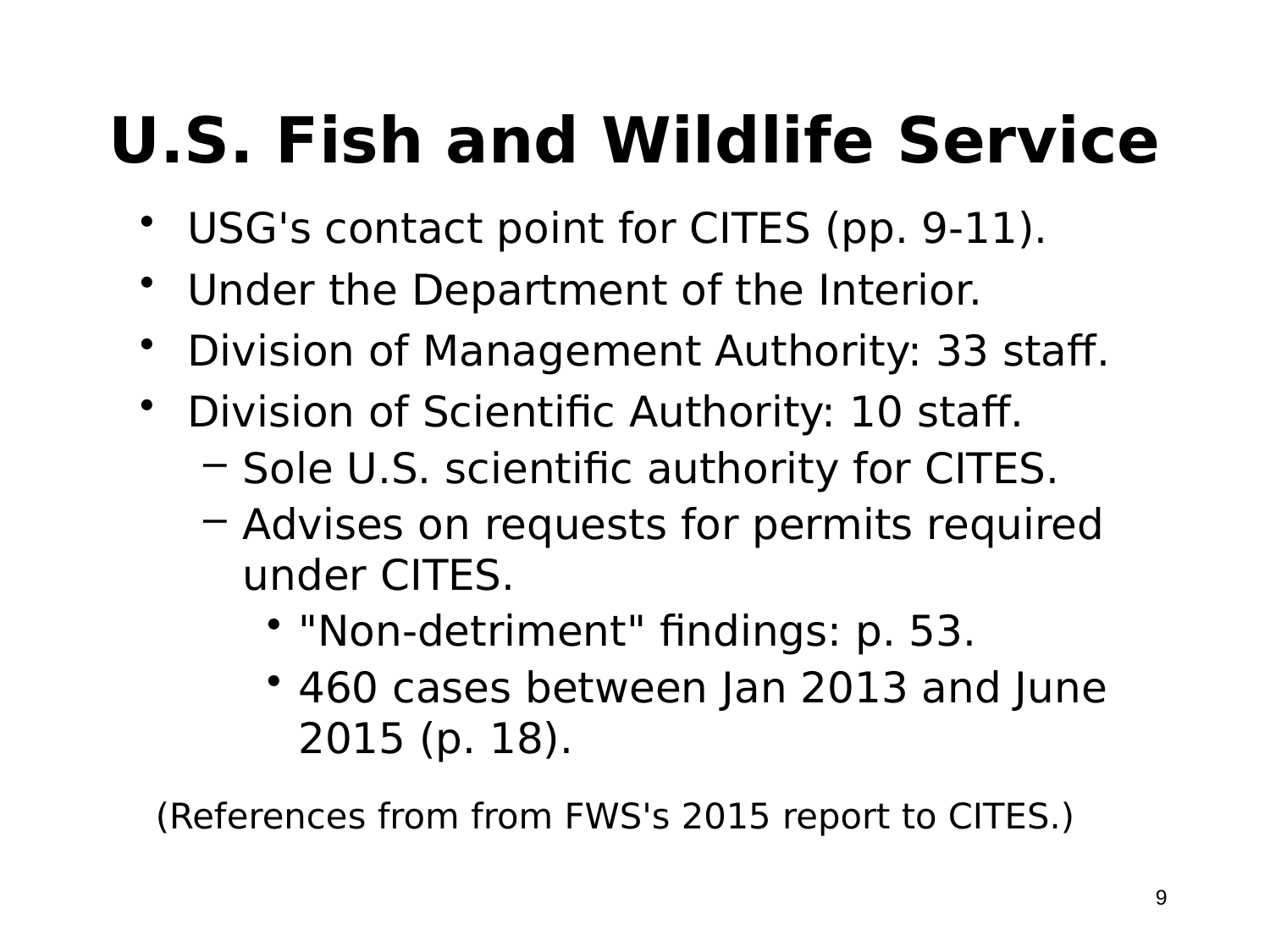

# U.S. Fish and Wildlife Service
USG's contact point for CITES (pp. 9-11).
Under the Department of the Interior.
Division of Management Authority: 33 staff.
Division of Scientific Authority: 10 staff.
Sole U.S. scientific authority for CITES.
Advises on requests for permits required under CITES.
"Non-detriment" findings: p. 53.
460 cases between Jan 2013 and June 2015 (p. 18).
(References from from FWS's 2015 report to CITES.)